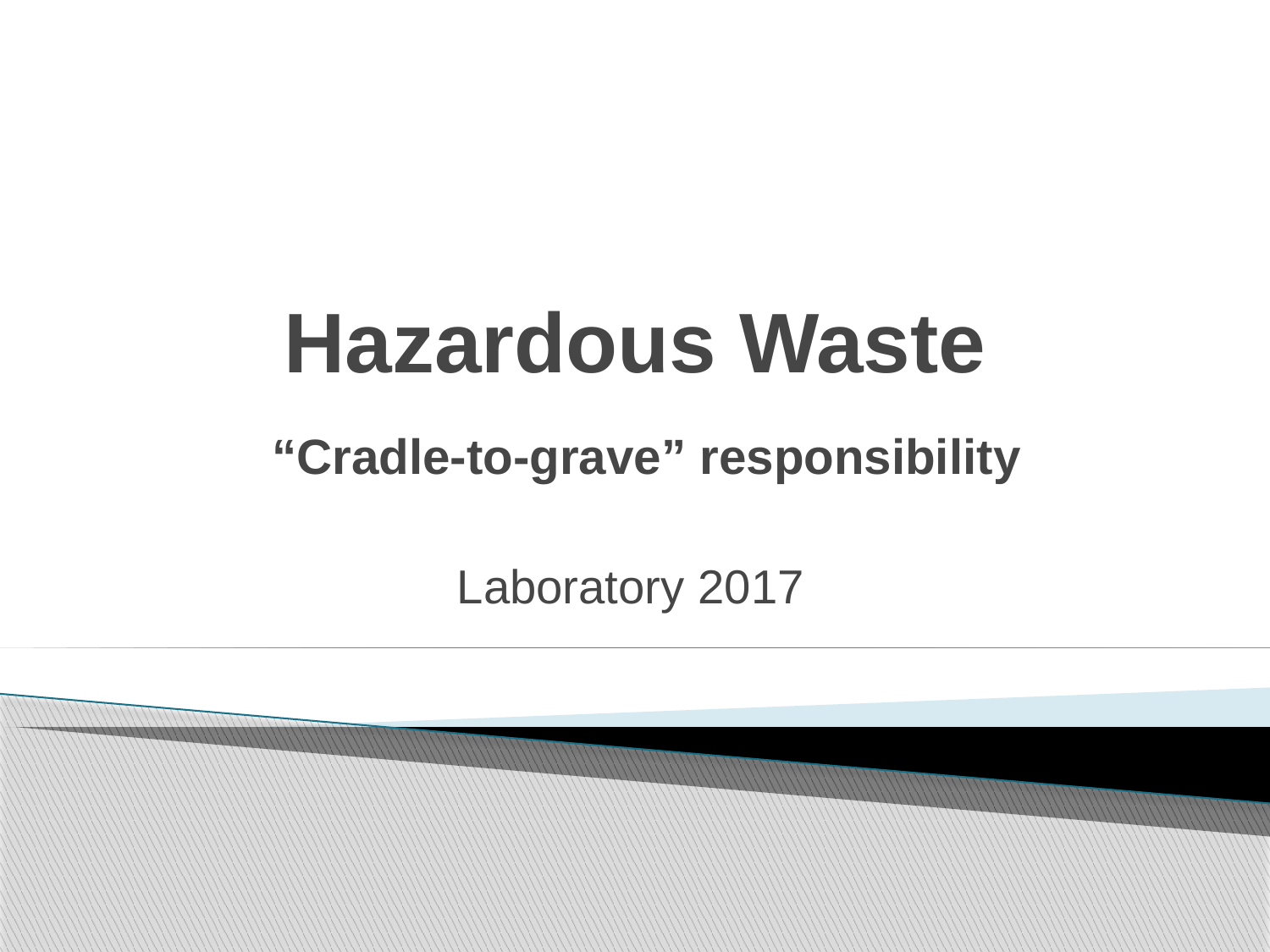

# Hazardous Waste “Cradle-to-grave” responsibility
Laboratory 2017